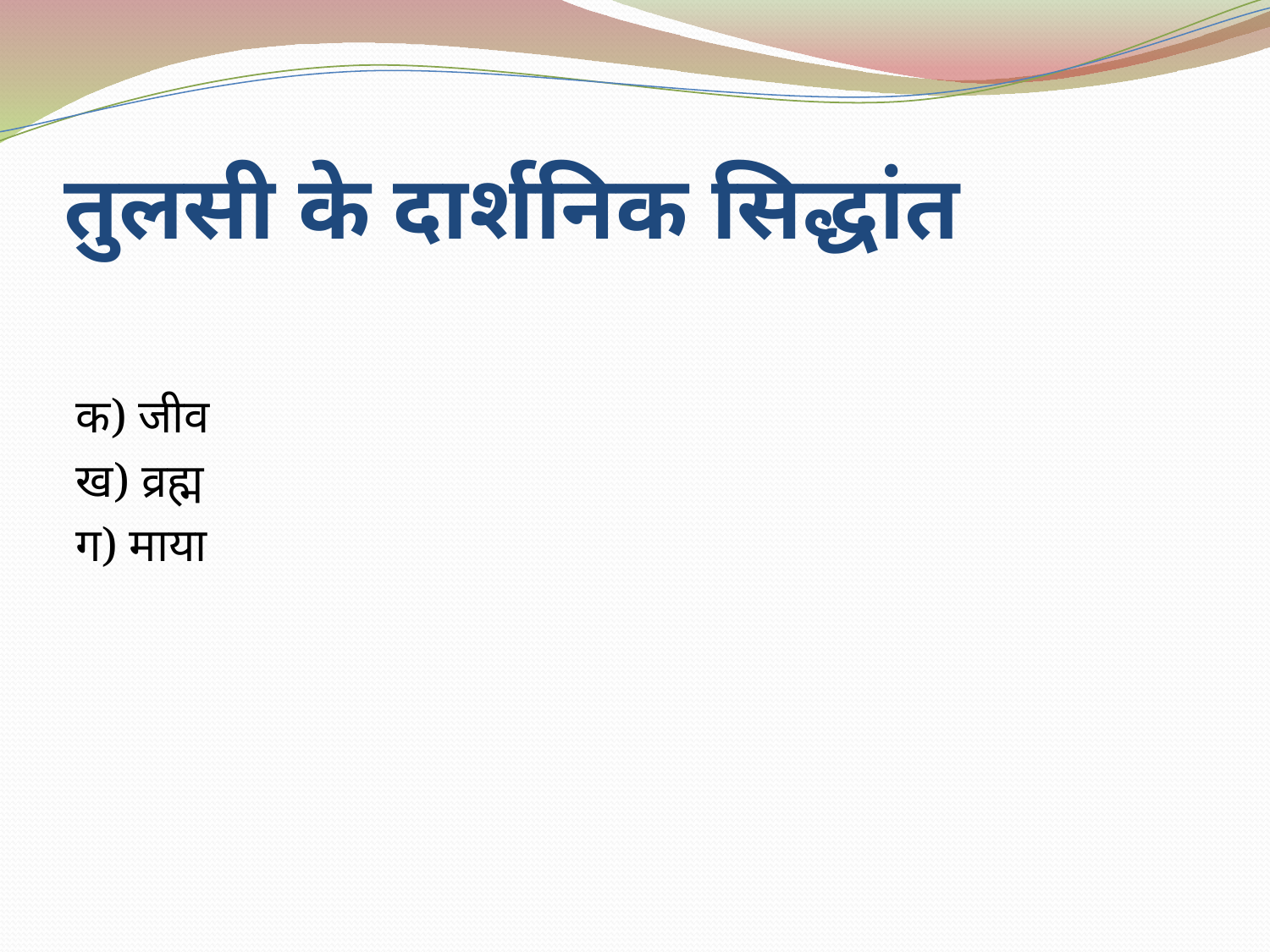

# तुलसी के दार्शनिक सिद्धांत
क) जीव
ख) व्रह्म
ग) माया